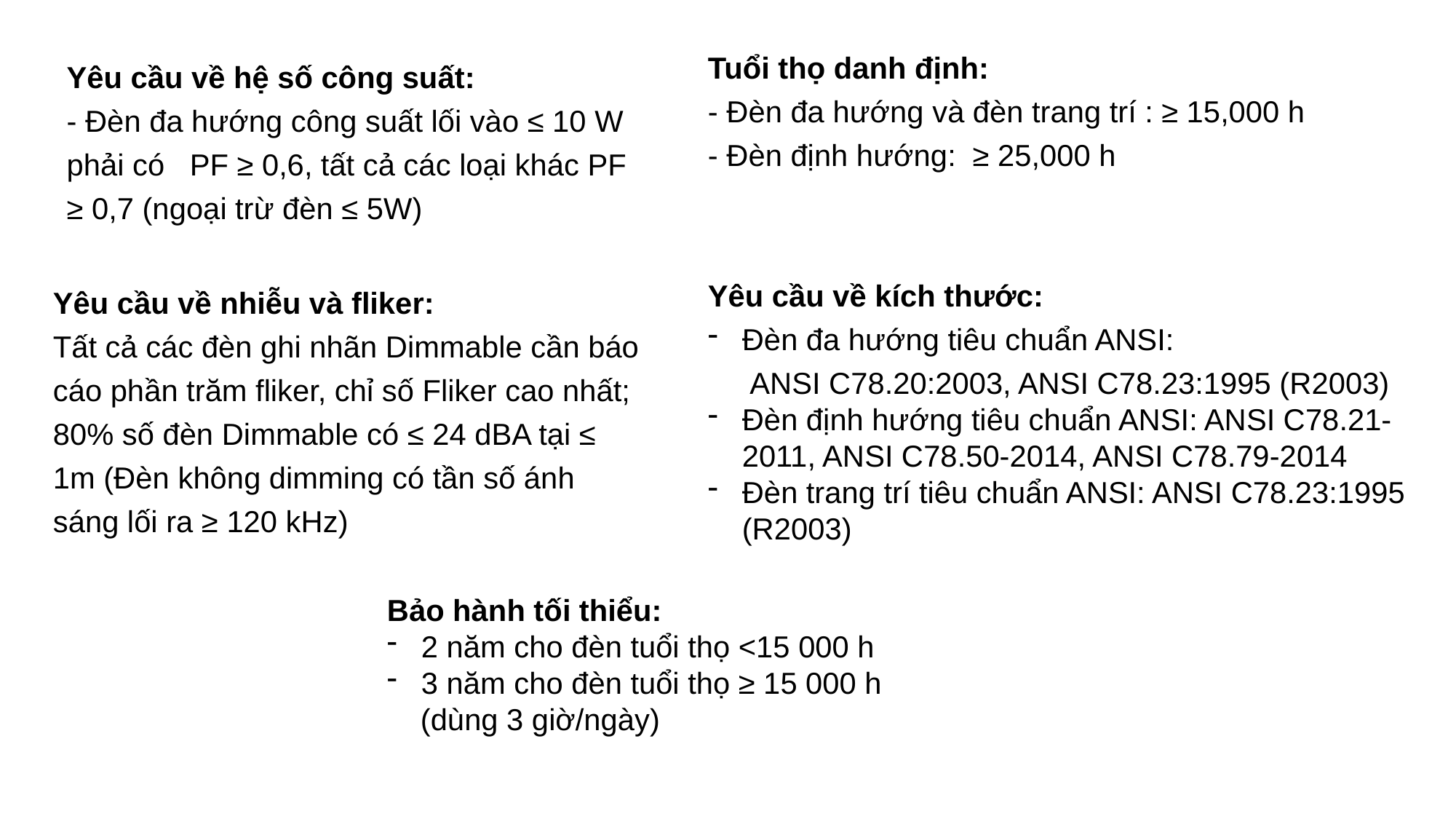

Tuổi thọ danh định:
- Đèn đa hướng và đèn trang trí : ≥ 15,000 h
- Đèn định hướng:  ≥ 25,000 h
Yêu cầu về hệ số công suất:
- Đèn đa hướng công suất lối vào ≤ 10 W phải có   PF ≥ 0,6, tất cả các loại khác PF ≥ 0,7 (ngoại trừ đèn ≤ 5W)
Yêu cầu về nhiễu và fliker:
Tất cả các đèn ghi nhãn Dimmable cần báo cáo phần trăm fliker, chỉ số Fliker cao nhất; 80% số đèn Dimmable có ≤ 24 dBA tại ≤  1m (Đèn không dimming có tần số ánh sáng lối ra ≥ 120 kHz)
Yêu cầu về kích thước:
Đèn đa hướng tiêu chuẩn ANSI:
     ANSI C78.20:2003, ANSI C78.23:1995 (R2003)
Đèn định hướng tiêu chuẩn ANSI: ANSI C78.21-2011, ANSI C78.50-2014, ANSI C78.79-2014
Đèn trang trí tiêu chuẩn ANSI: ANSI C78.23:1995 (R2003)
Bảo hành tối thiểu:
2 năm cho đèn tuổi thọ <15 000 h
3 năm cho đèn tuổi thọ ≥ 15 000 h
    (dùng 3 giờ/ngày)